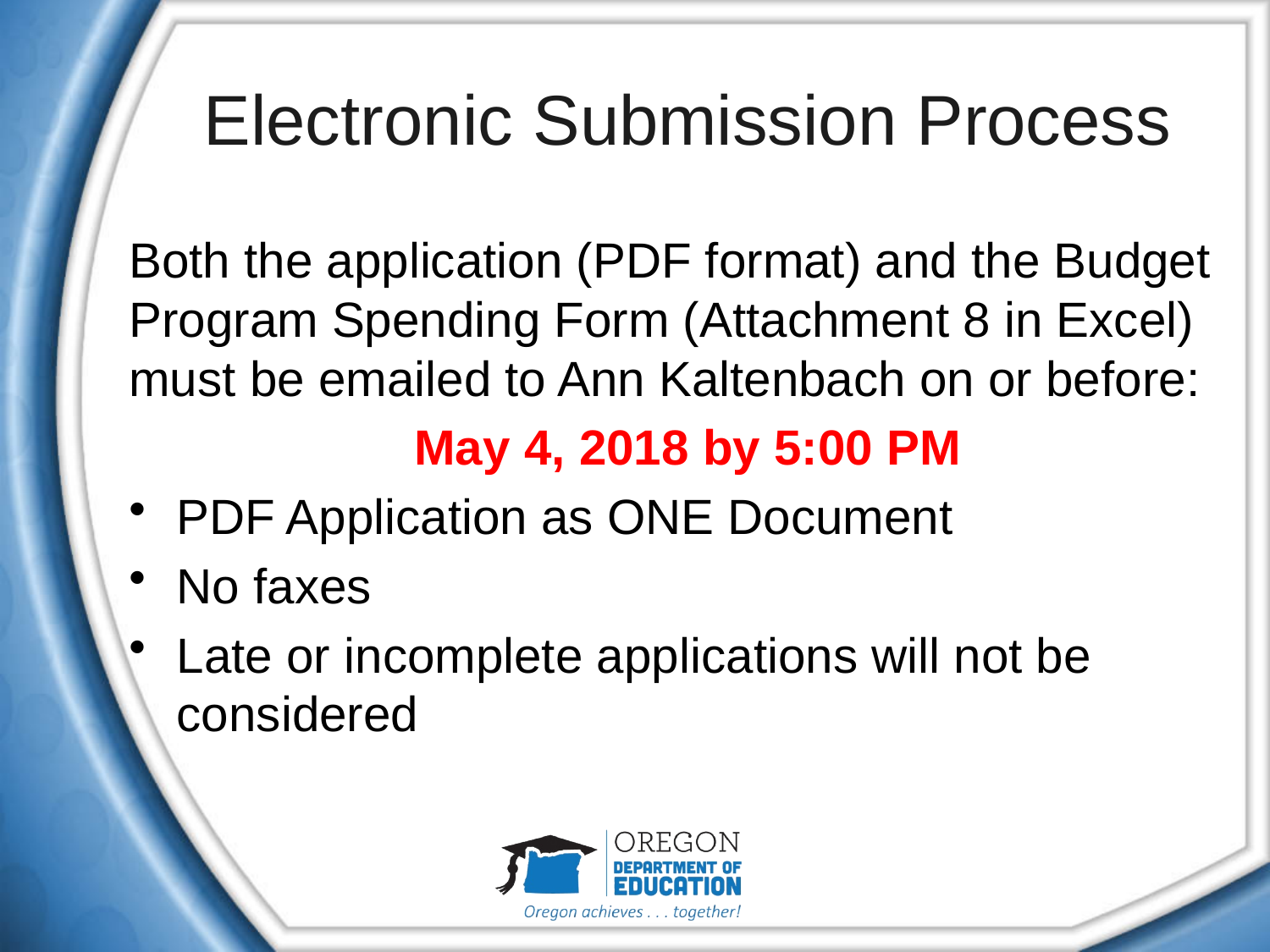

# Electronic Submission Process
Both the application (PDF format) and the Budget Program Spending Form (Attachment 8 in Excel) must be emailed to Ann Kaltenbach on or before:
May 4, 2018 by 5:00 PM
PDF Application as ONE Document
No faxes
Late or incomplete applications will not be considered